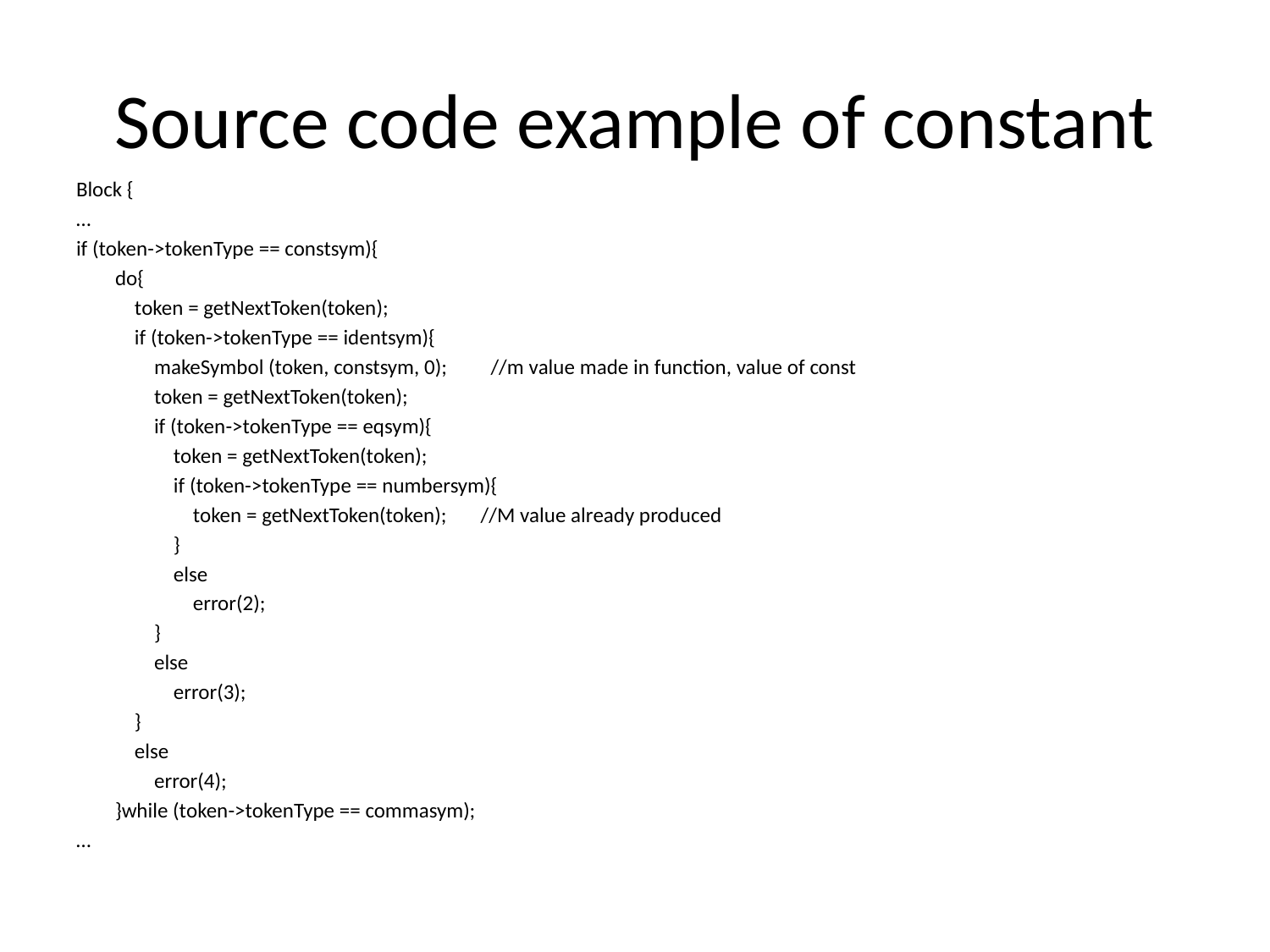

# Source code example of constant
Block {
…
if (token->tokenType == constsym){
        do{
            token = getNextToken(token);
            if (token->tokenType == identsym){
                makeSymbol (token, constsym, 0);         //m value made in function, value of const
                token = getNextToken(token);
                if (token->tokenType == eqsym){
                    token = getNextToken(token);
                    if (token->tokenType == numbersym){
                        token = getNextToken(token);       //M value already produced
                    }
                    else
                        error(2);
                }
                else
                    error(3);
            }
            else
                error(4);
        }while (token->tokenType == commasym);
…